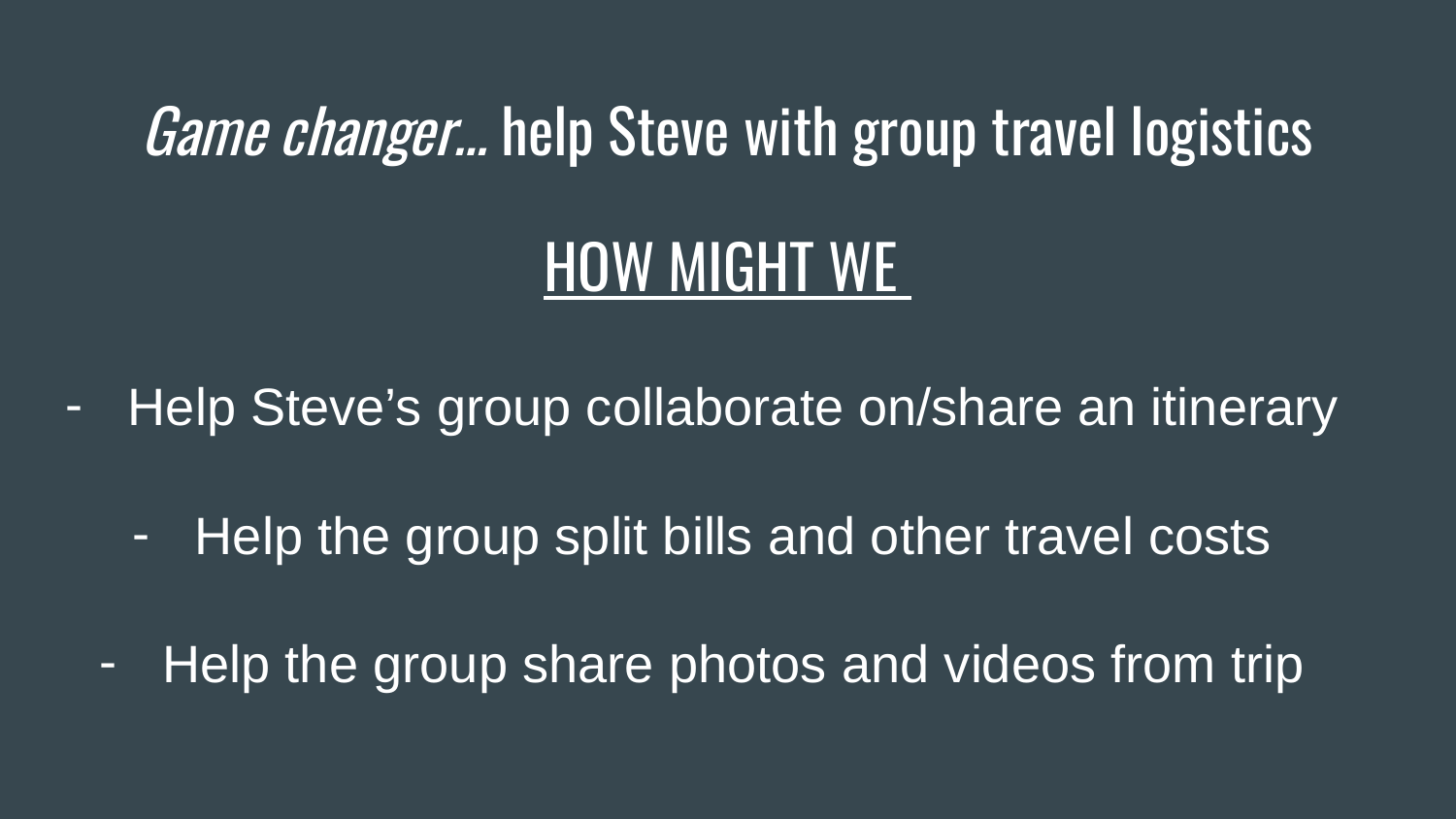

# Game changer… help Steve with group travel logistics

HOW MIGHT WE

Help Steve’s group collaborate on/share an itinerary

Help the group split bills and other travel costs

Help the group share photos and videos from trip